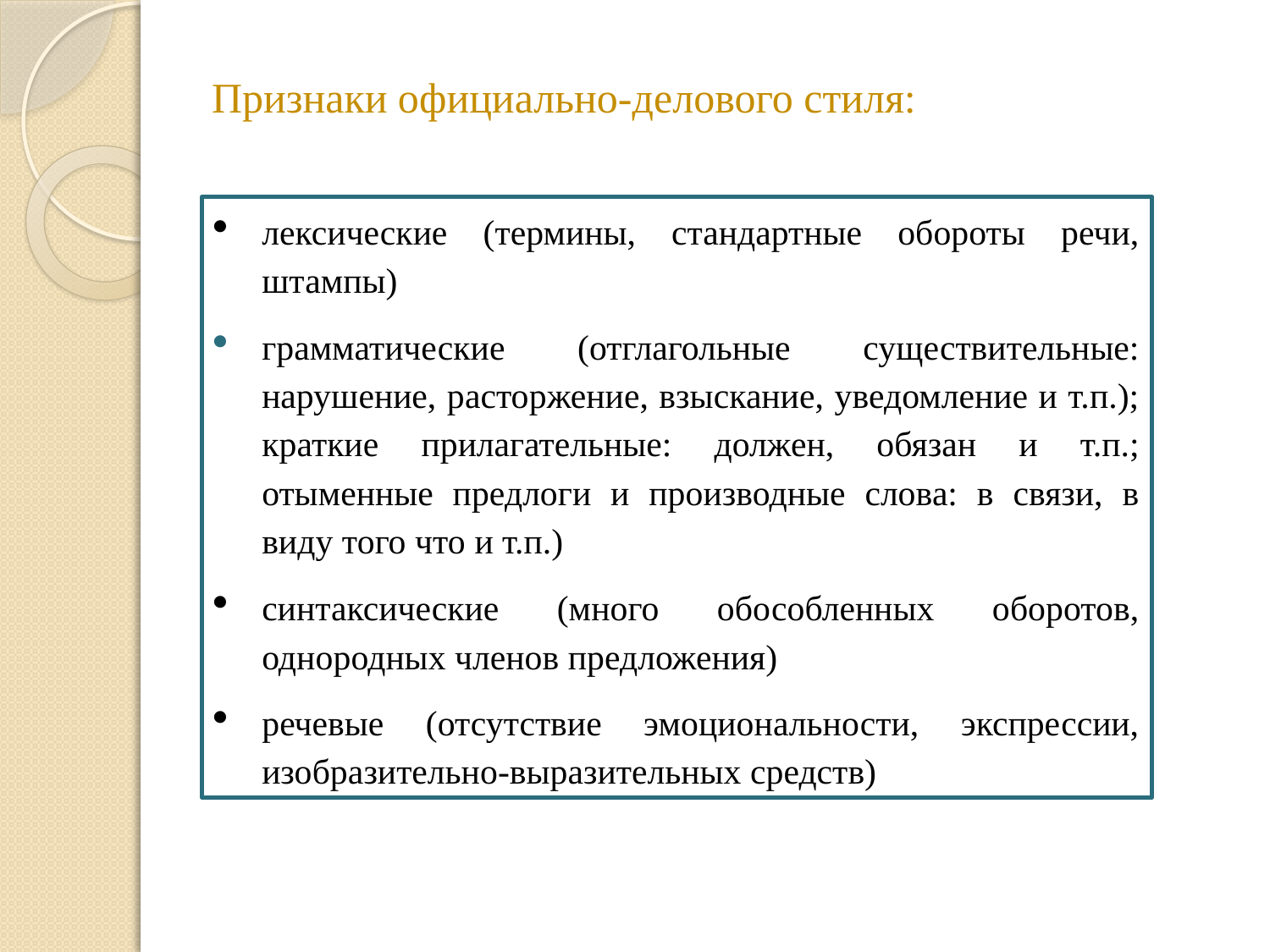

# Признаки официально-делового стиля:
лексические (термины, стандартные обороты речи, штампы)
грамматические (отглагольные существительные: нарушение, расторжение, взыскание, уведомление и т.п.); краткие прилагательные: должен, обязан и т.п.; отыменные предлоги и производные слова: в связи, в виду того что и т.п.)
синтаксические (много обособленных оборотов, однородных членов предложения)
речевые (отсутствие эмоциональности, экспрессии, изобразительно-выразительных средств)